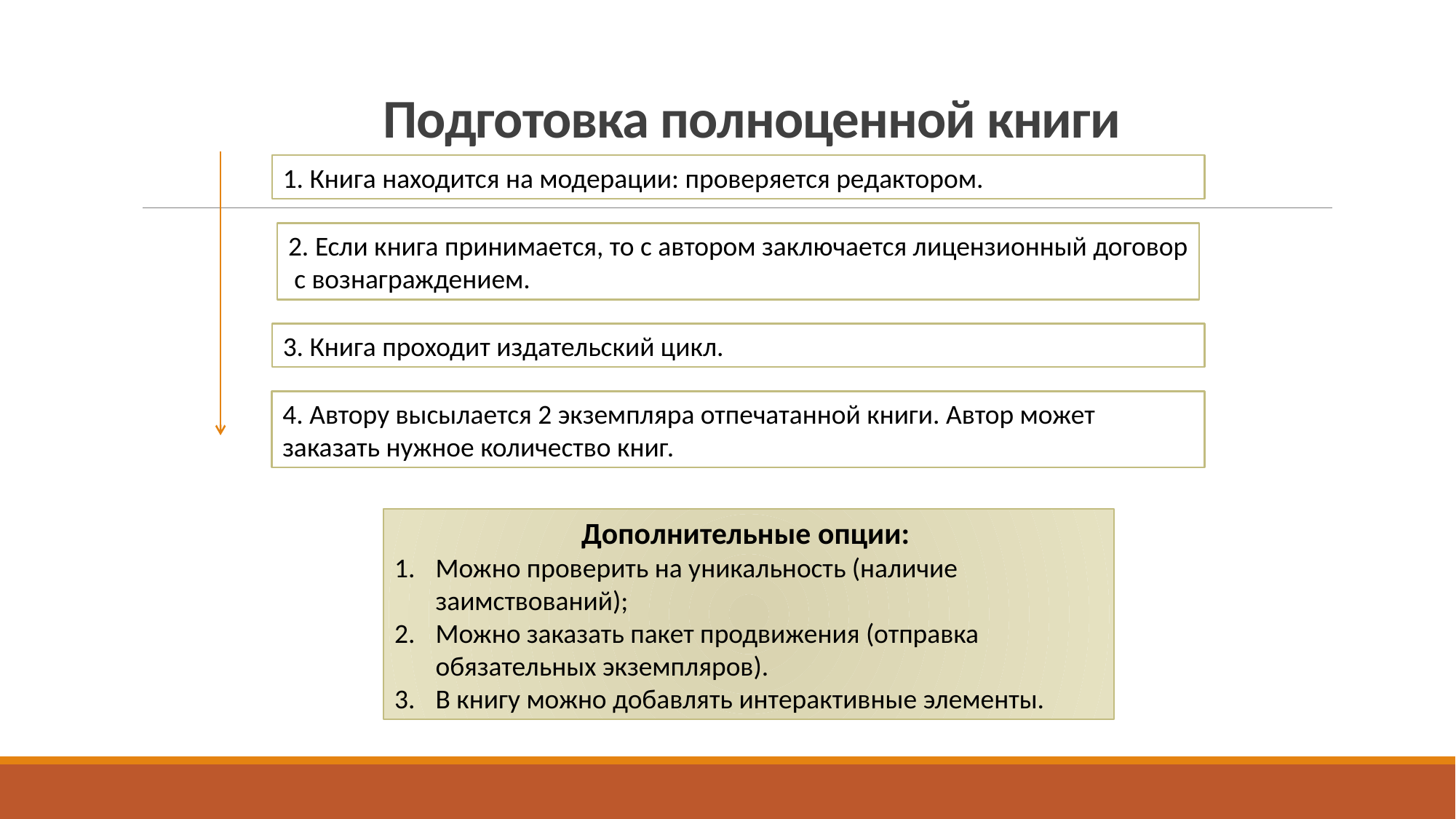

# Подготовка полноценной книги
1. Книга находится на модерации: проверяется редактором.

2. Если книга принимается, то с автором заключается лицензионный договор
 с вознаграждением.
3. Книга проходит издательский цикл.
4. Автору высылается 2 экземпляра отпечатанной книги. Автор может заказать нужное количество книг.
Дополнительные опции:
Можно проверить на уникальность (наличие заимствований);
Можно заказать пакет продвижения (отправка обязательных экземпляров).
В книгу можно добавлять интерактивные элементы.